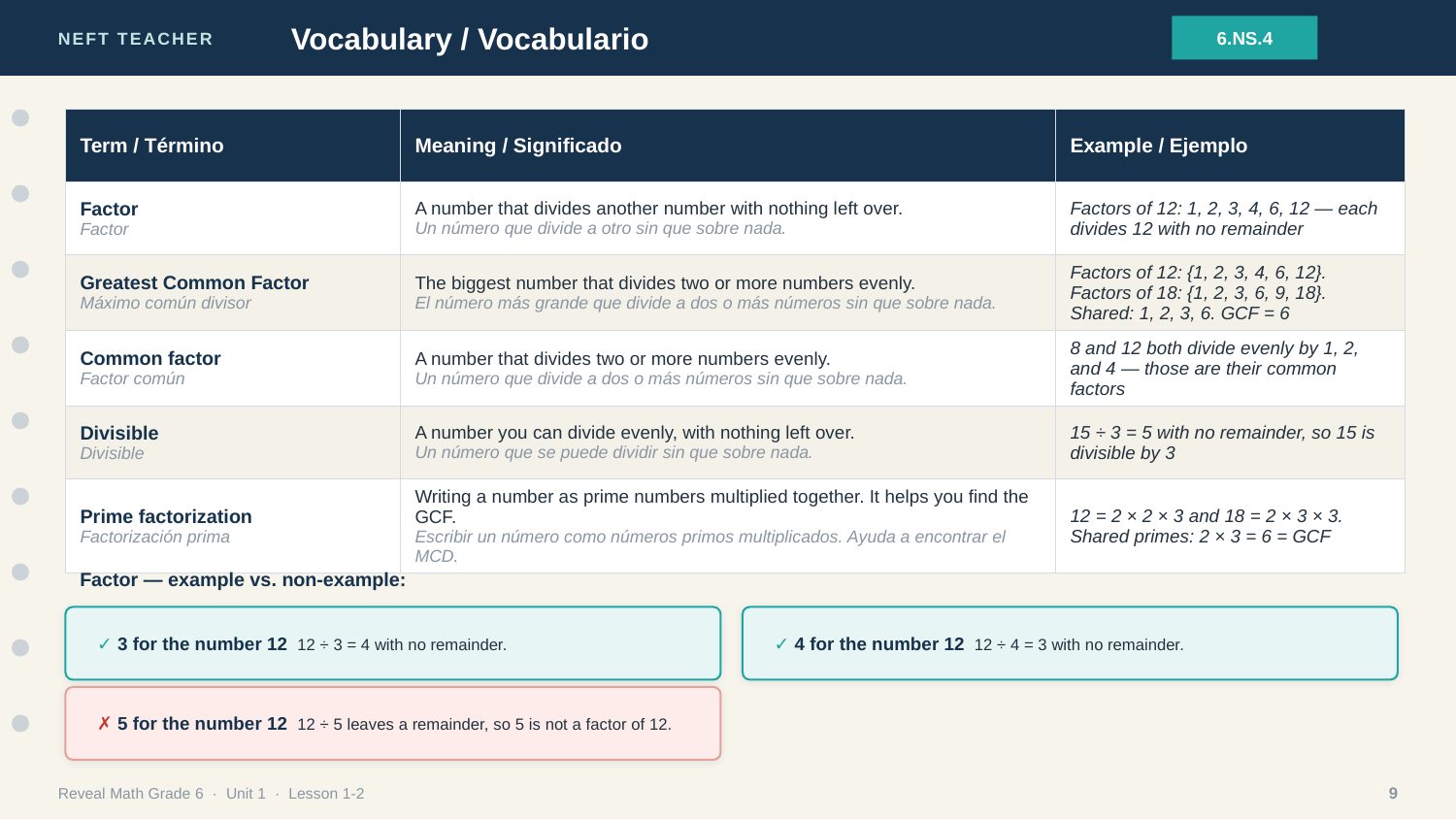

NEFT TEACHER
Vocabulary / Vocabulario
6.NS.4

| Term / Término | Meaning / Significado | Example / Ejemplo |
| --- | --- | --- |
| Factor Factor | A number that divides another number with nothing left over. Un número que divide a otro sin que sobre nada. | Factors of 12: 1, 2, 3, 4, 6, 12 — each divides 12 with no remainder |
| Greatest Common Factor Máximo común divisor | The biggest number that divides two or more numbers evenly. El número más grande que divide a dos o más números sin que sobre nada. | Factors of 12: {1, 2, 3, 4, 6, 12}. Factors of 18: {1, 2, 3, 6, 9, 18}. Shared: 1, 2, 3, 6. GCF = 6 |
| Common factor Factor común | A number that divides two or more numbers evenly. Un número que divide a dos o más números sin que sobre nada. | 8 and 12 both divide evenly by 1, 2, and 4 — those are their common factors |
| Divisible Divisible | A number you can divide evenly, with nothing left over. Un número que se puede dividir sin que sobre nada. | 15 ÷ 3 = 5 with no remainder, so 15 is divisible by 3 |
| Prime factorization Factorización prima | Writing a number as prime numbers multiplied together. It helps you find the GCF. Escribir un número como números primos multiplicados. Ayuda a encontrar el MCD. | 12 = 2 × 2 × 3 and 18 = 2 × 3 × 3. Shared primes: 2 × 3 = 6 = GCF |

Factor — example vs. non-example:

✓ 3 for the number 12  12 ÷ 3 = 4 with no remainder.

✓ 4 for the number 12  12 ÷ 4 = 3 with no remainder.

✗ 5 for the number 12  12 ÷ 5 leaves a remainder, so 5 is not a factor of 12.

Reveal Math Grade 6  ·  Unit 1  ·  Lesson 1-2
9